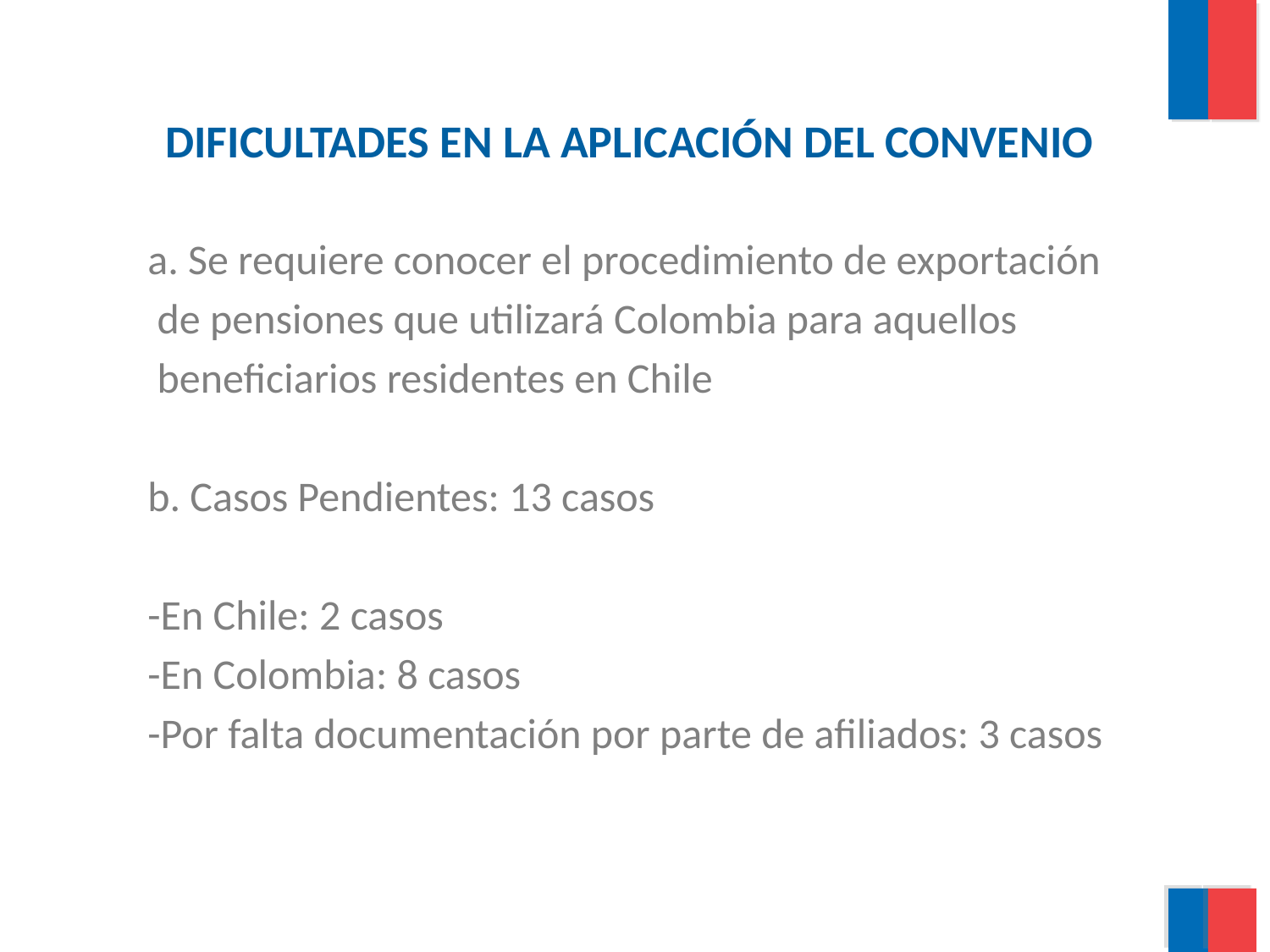

DIFICULTADES EN LA APLICACIÓN DEL CONVENIO
a. Se requiere conocer el procedimiento de exportación
 de pensiones que utilizará Colombia para aquellos
 beneficiarios residentes en Chile

b. Casos Pendientes: 13 casos

-En Chile: 2 casos
-En Colombia: 8 casos
-Por falta documentación por parte de afiliados: 3 casos